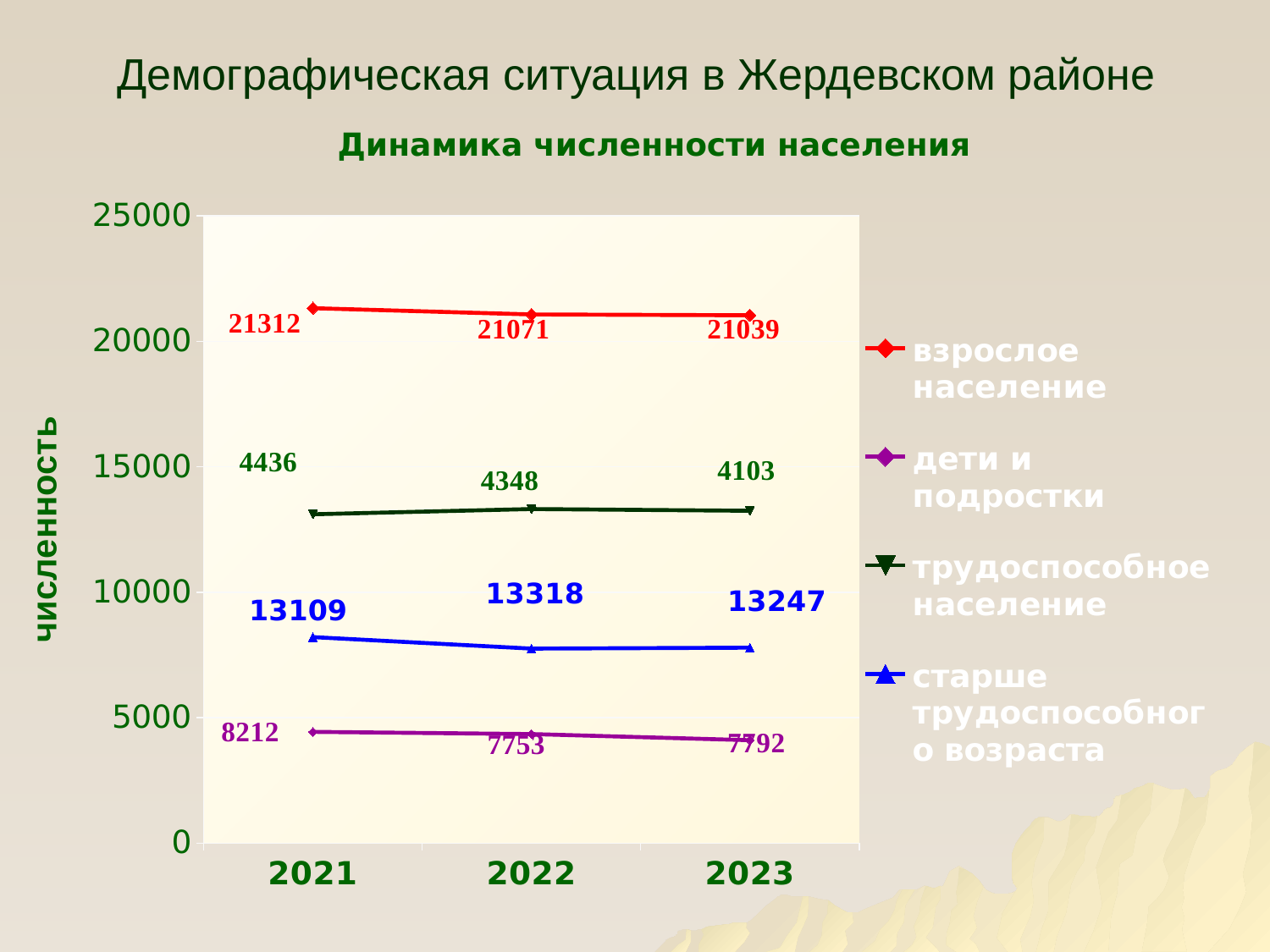

# Демографическая ситуация в Жердевском районе
Динамика численности населения

### Chart

| Category | взрослое население | дети и подростки | трудоспособное население | старше трудоспособного возраста |
|---|---|---|---|---|
| 2021 | 21321.0 | 4436.0 | 13109.0 | 8212.0 |
| 2022 | 21071.0 | 4348.0 | 13318.0 | 7753.0 |
| 2023 | 21039.0 | 4103.0 | 13247.0 | 7792.0 |
численность
13109